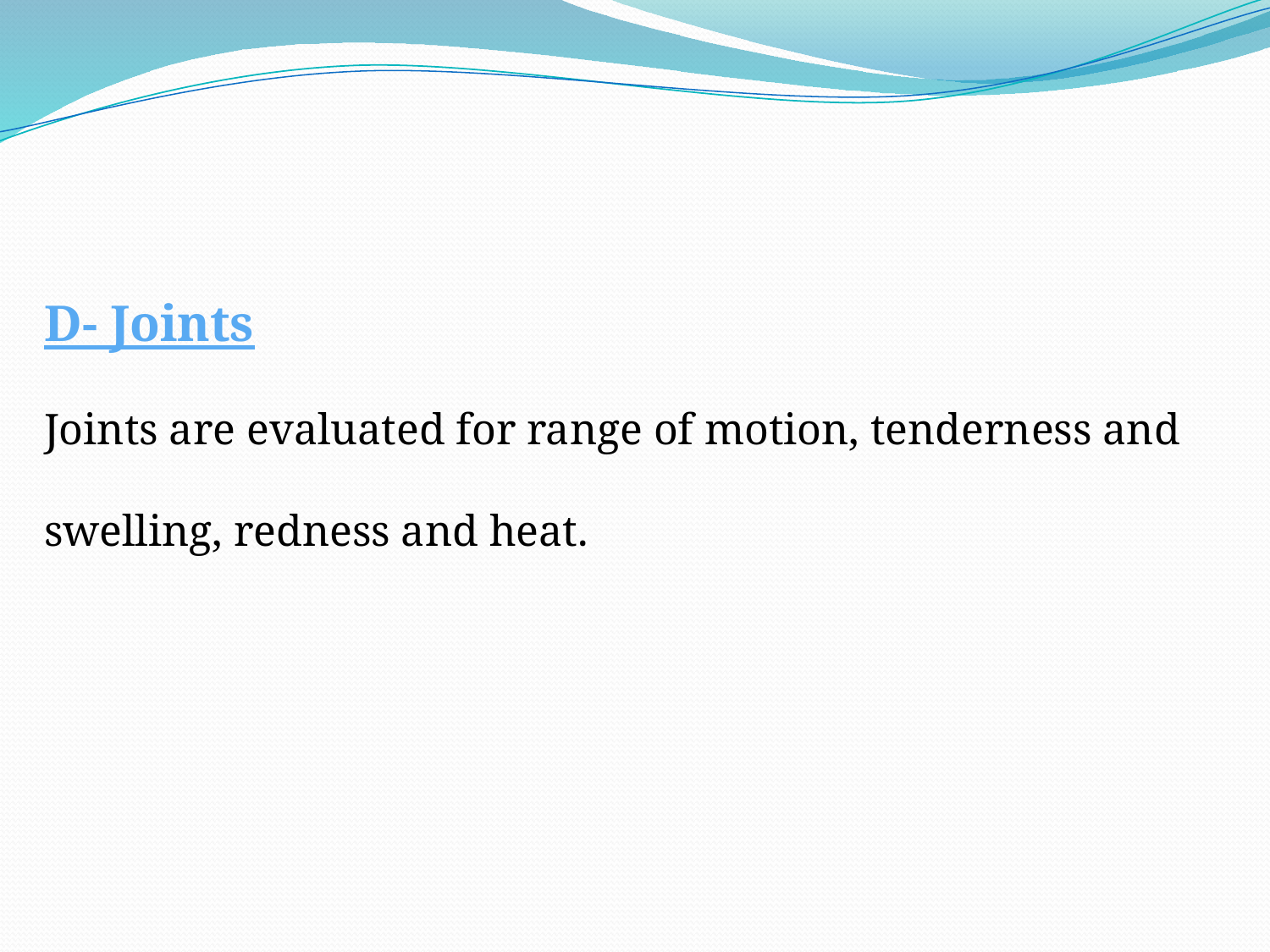

D- Joints
Joints are evaluated for range of motion, tenderness and swelling, redness and heat.